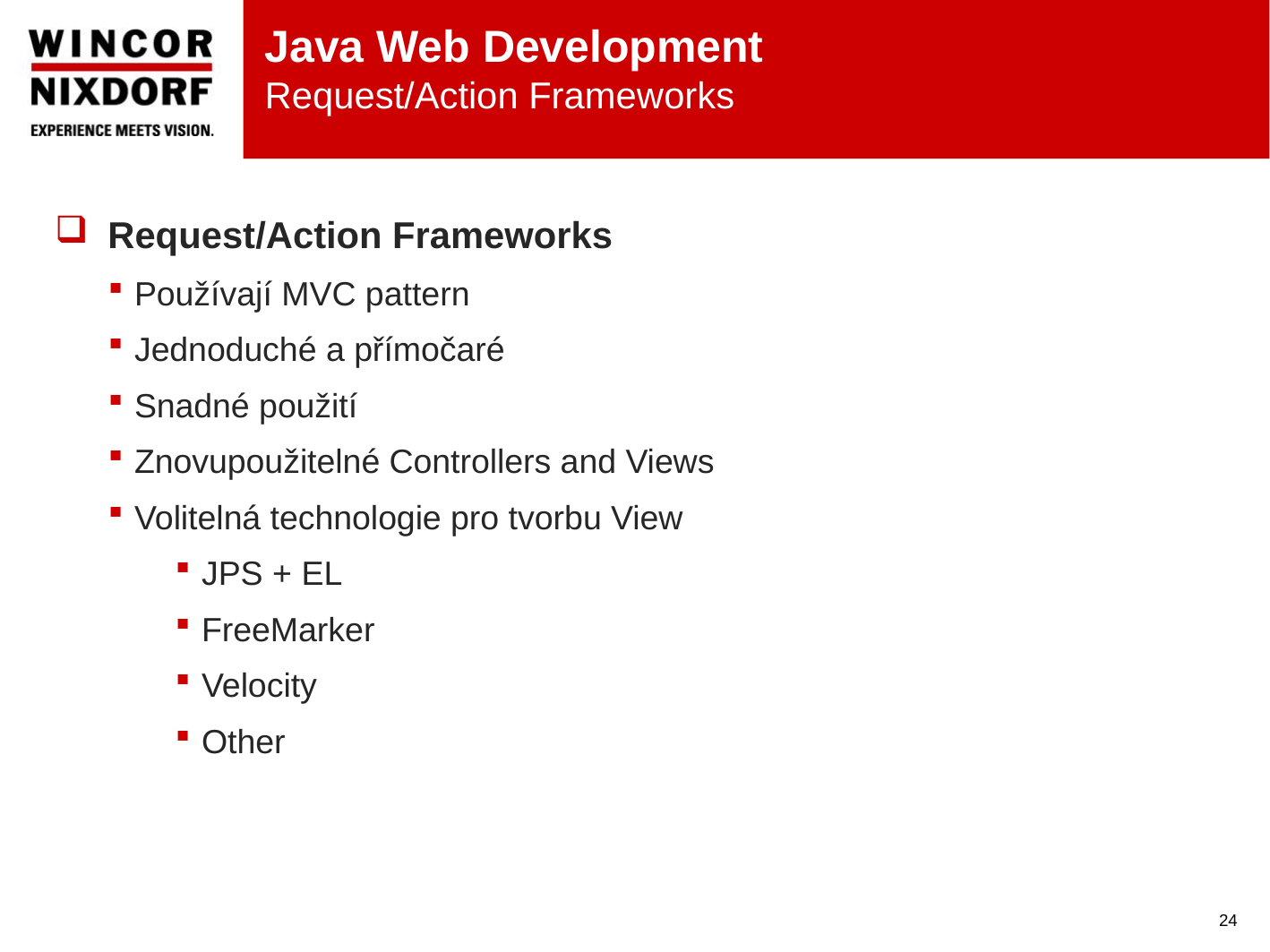

# Java Web Development Request/Action Frameworks
Request/Action Frameworks
Používají MVC pattern
Jednoduché a přímočaré
Snadné použití
Znovupoužitelné Controllers and Views
Volitelná technologie pro tvorbu View
JPS + EL
FreeMarker
Velocity
Other
24